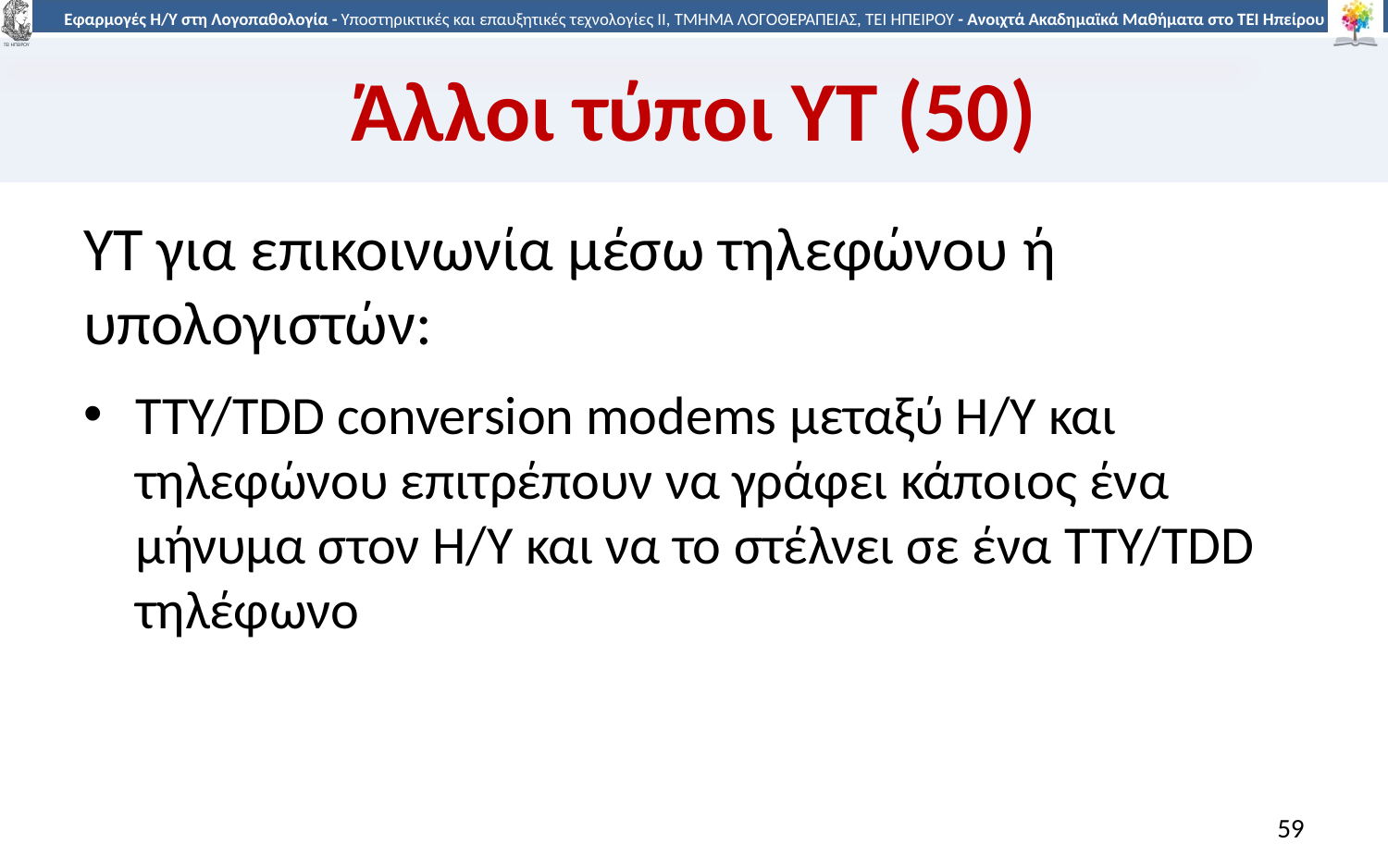

# Άλλοι τύποι ΥΤ (50)
ΥΤ για επικοινωνία μέσω τηλεφώνου ή υπολογιστών:
TTY/TDD conversion modems μεταξύ Η/Υ και τηλεφώνου επιτρέπουν να γράφει κάποιος ένα μήνυμα στον Η/Υ και να το στέλνει σε ένα TTY/TDD τηλέφωνο

59